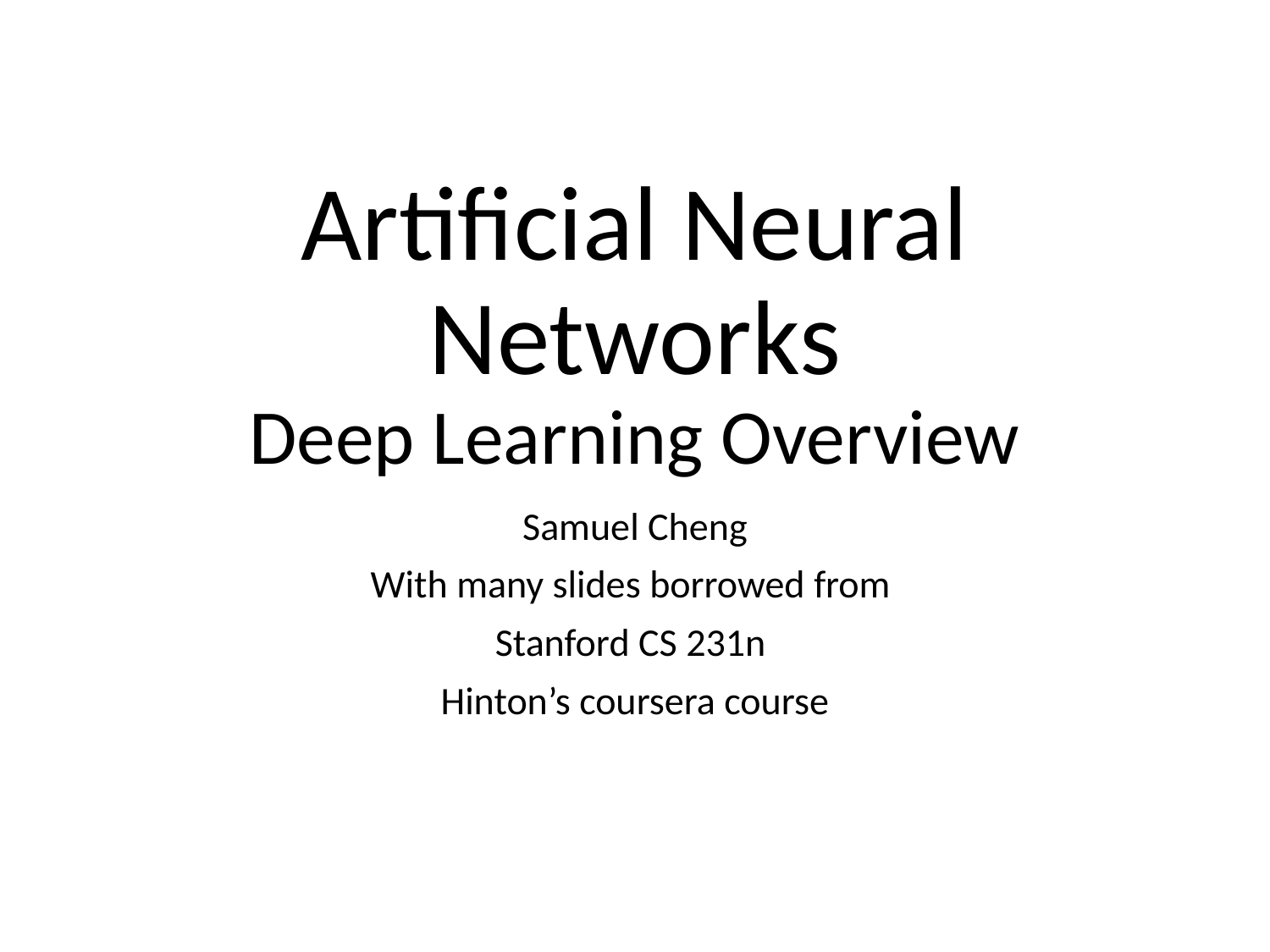

# Artificial Neural Networks Deep Learning Overview
Samuel Cheng
With many slides borrowed from
Stanford CS 231n
Hinton’s coursera course